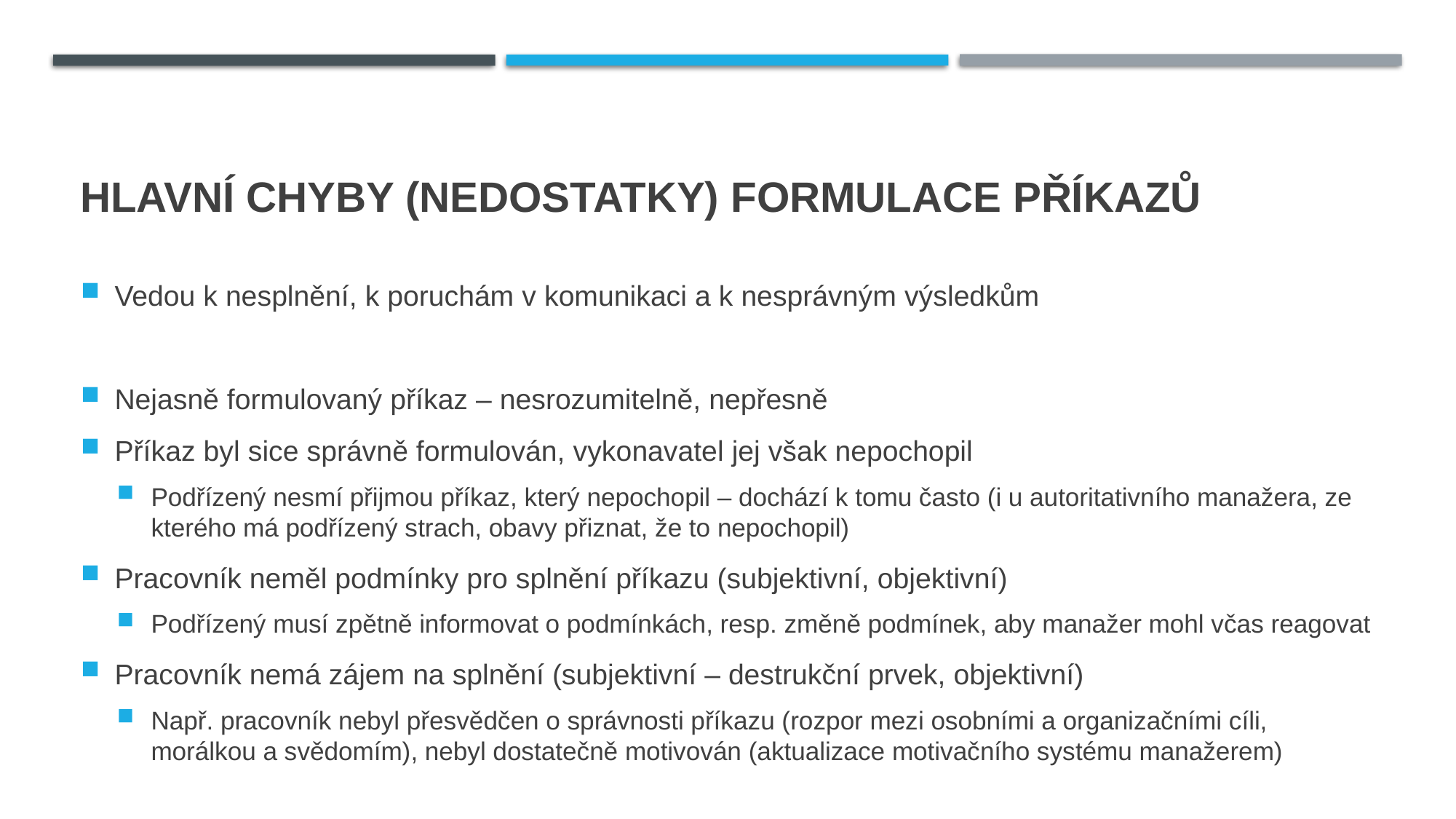

# Hlavní chyby (nedostatky) formulace příkazů
Vedou k nesplnění, k poruchám v komunikaci a k nesprávným výsledkům

Nejasně formulovaný příkaz – nesrozumitelně, nepřesně
Příkaz byl sice správně formulován, vykonavatel jej však nepochopil
Podřízený nesmí přijmou příkaz, který nepochopil – dochází k tomu často (i u autoritativního manažera, ze kterého má podřízený strach, obavy přiznat, že to nepochopil)
Pracovník neměl podmínky pro splnění příkazu (subjektivní, objektivní)
Podřízený musí zpětně informovat o podmínkách, resp. změně podmínek, aby manažer mohl včas reagovat
Pracovník nemá zájem na splnění (subjektivní – destrukční prvek, objektivní)
Např. pracovník nebyl přesvědčen o správnosti příkazu (rozpor mezi osobními a organizačními cíli, morálkou a svědomím), nebyl dostatečně motivován (aktualizace motivačního systému manažerem)